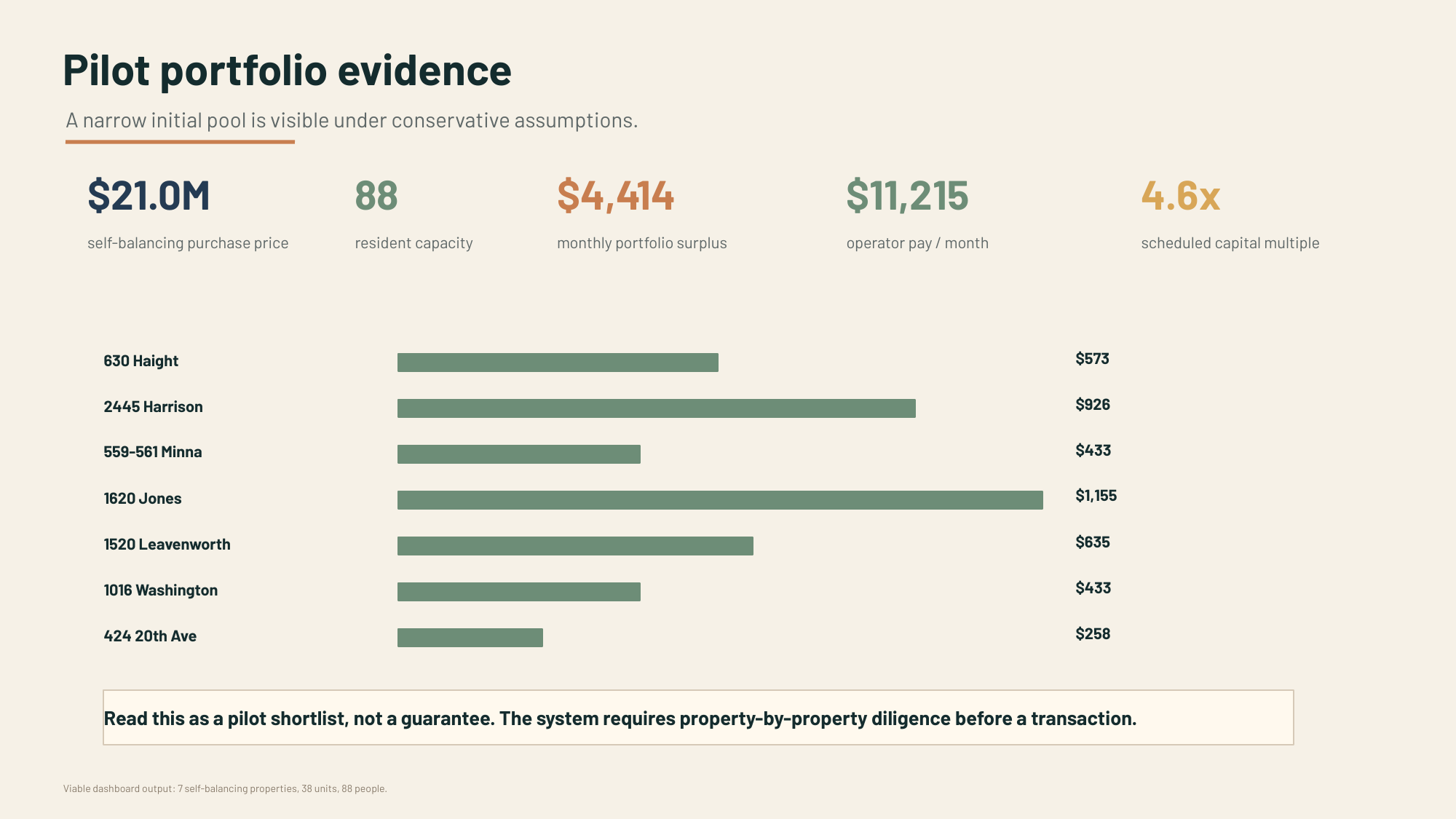

Pilot portfolio evidence
A narrow initial pool is visible under conservative assumptions.

$21.0M
88
$4,414
$11,215
4.6x
self-balancing purchase price
resident capacity
monthly portfolio surplus
operator pay / month
scheduled capital multiple
$573
630 Haight

$926
2445 Harrison

$433
559-561 Minna

$1,155
1620 Jones

$635
1520 Leavenworth

$433
1016 Washington

$258
424 20th Ave

Read this as a pilot shortlist, not a guarantee. The system requires property-by-property diligence before a transaction.
Viable dashboard output: 7 self-balancing properties, 38 units, 88 people.